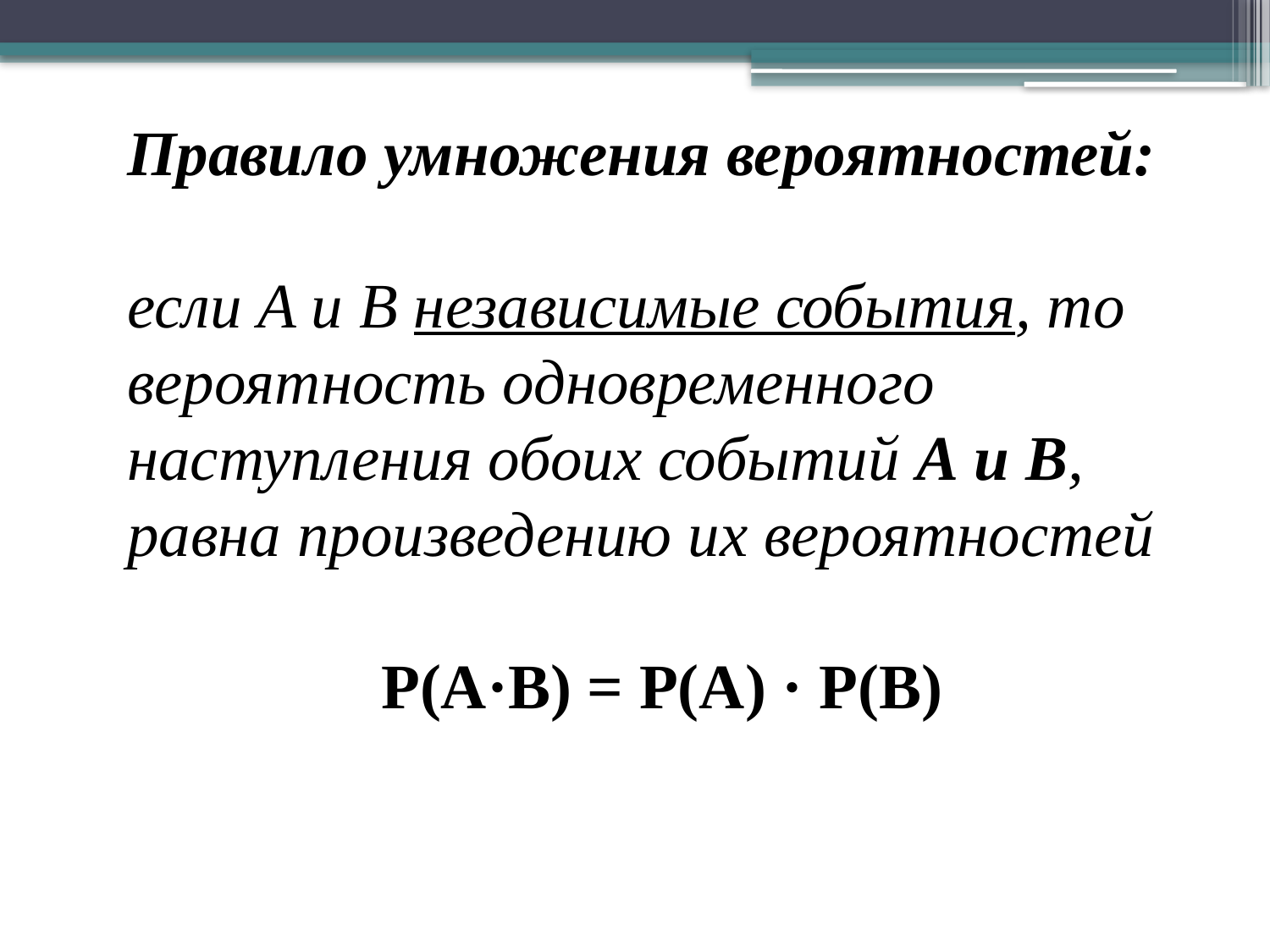

Правило умножения вероятностей:

если A и В независимые события, то вероятность одновременного наступления обоих событий А и В, равна произведению их вероятностей

		P(A·B) = P(A) · P(B)